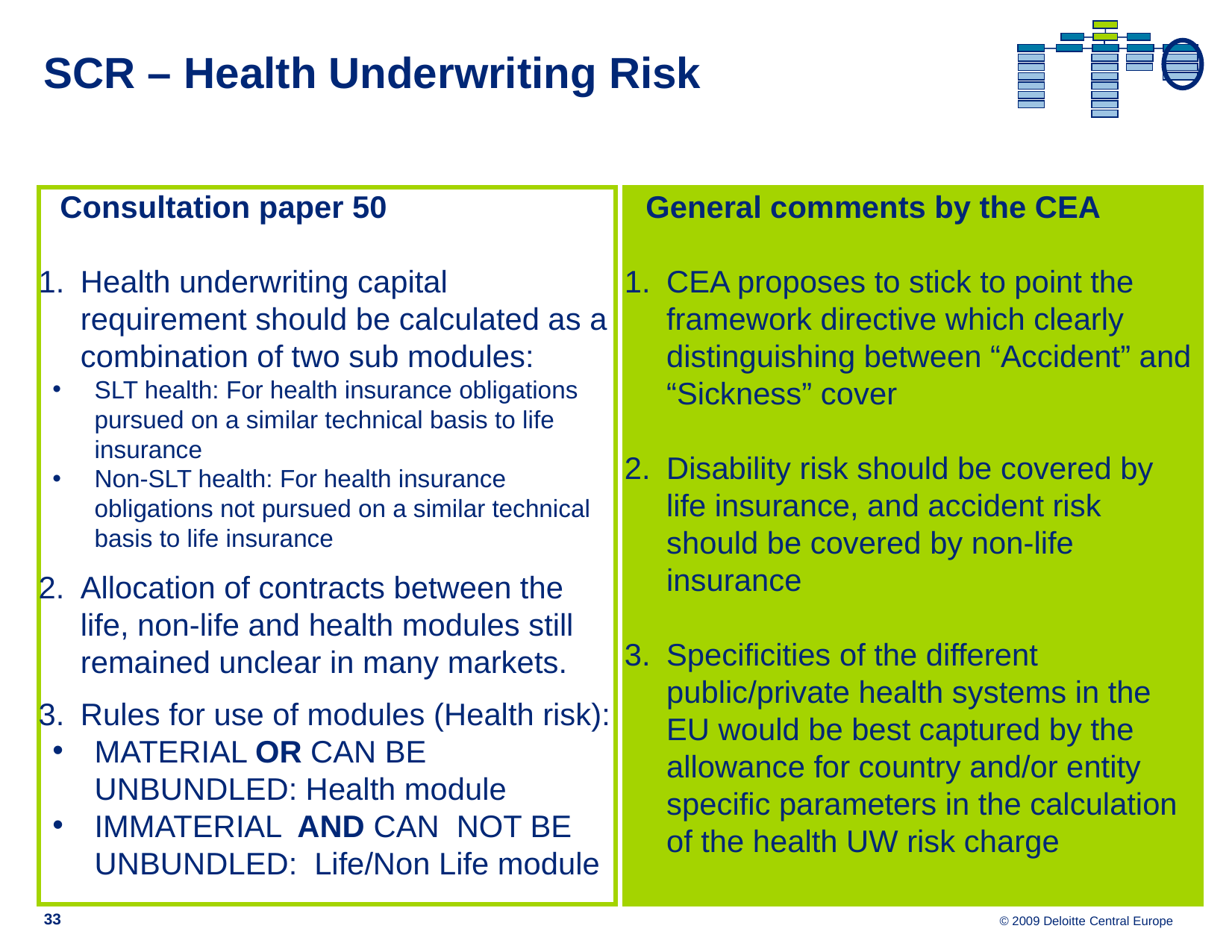

# SCR – Health Underwriting Risk
Consultation paper 50

Health underwriting capital requirement should be calculated as a combination of two sub modules:
SLT health: For health insurance obligations pursued on a similar technical basis to life insurance
Non-SLT health: For health insurance obligations not pursued on a similar technical basis to life insurance

Allocation of contracts between the life, non-life and health modules still remained unclear in many markets.

Rules for use of modules (Health risk):
MATERIAL OR CAN BE UNBUNDLED: Health module
IMMATERIAL  AND CAN  NOT BE UNBUNDLED:  Life/Non Life module

General comments by the CEA

CEA proposes to stick to point the framework directive which clearly distinguishing between “Accident” and “Sickness” cover

Disability risk should be covered by life insurance, and accident risk should be covered by non-life insurance

Specificities of the different public/private health systems in the EU would be best captured by the allowance for country and/or entity specific parameters in the calculation of the health UW risk charge

33